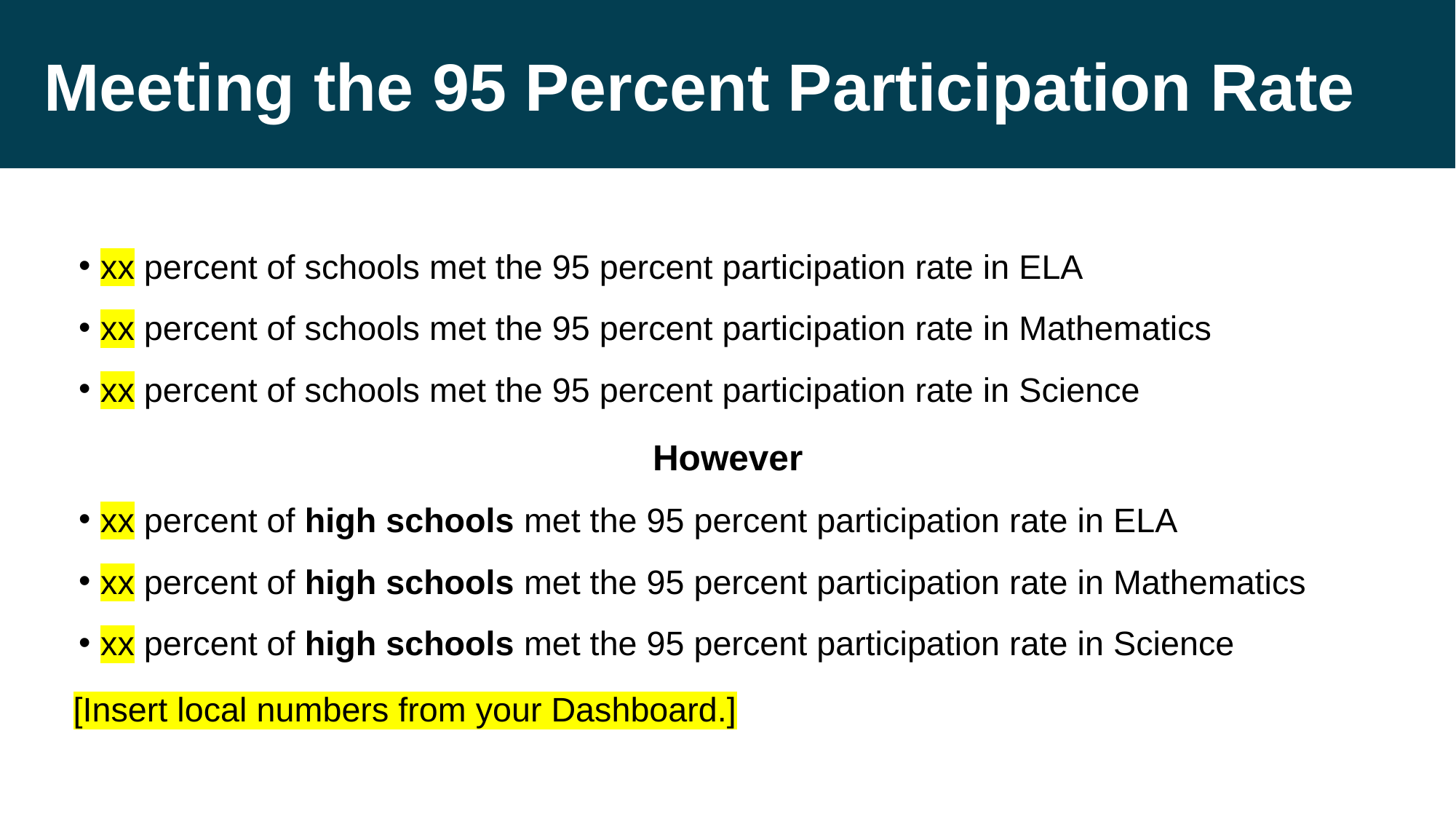

# Meeting the 95 Percent Participation Rate
xx percent of schools met the 95 percent participation rate in ELA
xx percent of schools met the 95 percent participation rate in Mathematics
xx percent of schools met the 95 percent participation rate in Science
However
xx percent of high schools met the 95 percent participation rate in ELA
xx percent of high schools met the 95 percent participation rate in Mathematics
xx percent of high schools met the 95 percent participation rate in Science
[Insert local numbers from your Dashboard.]